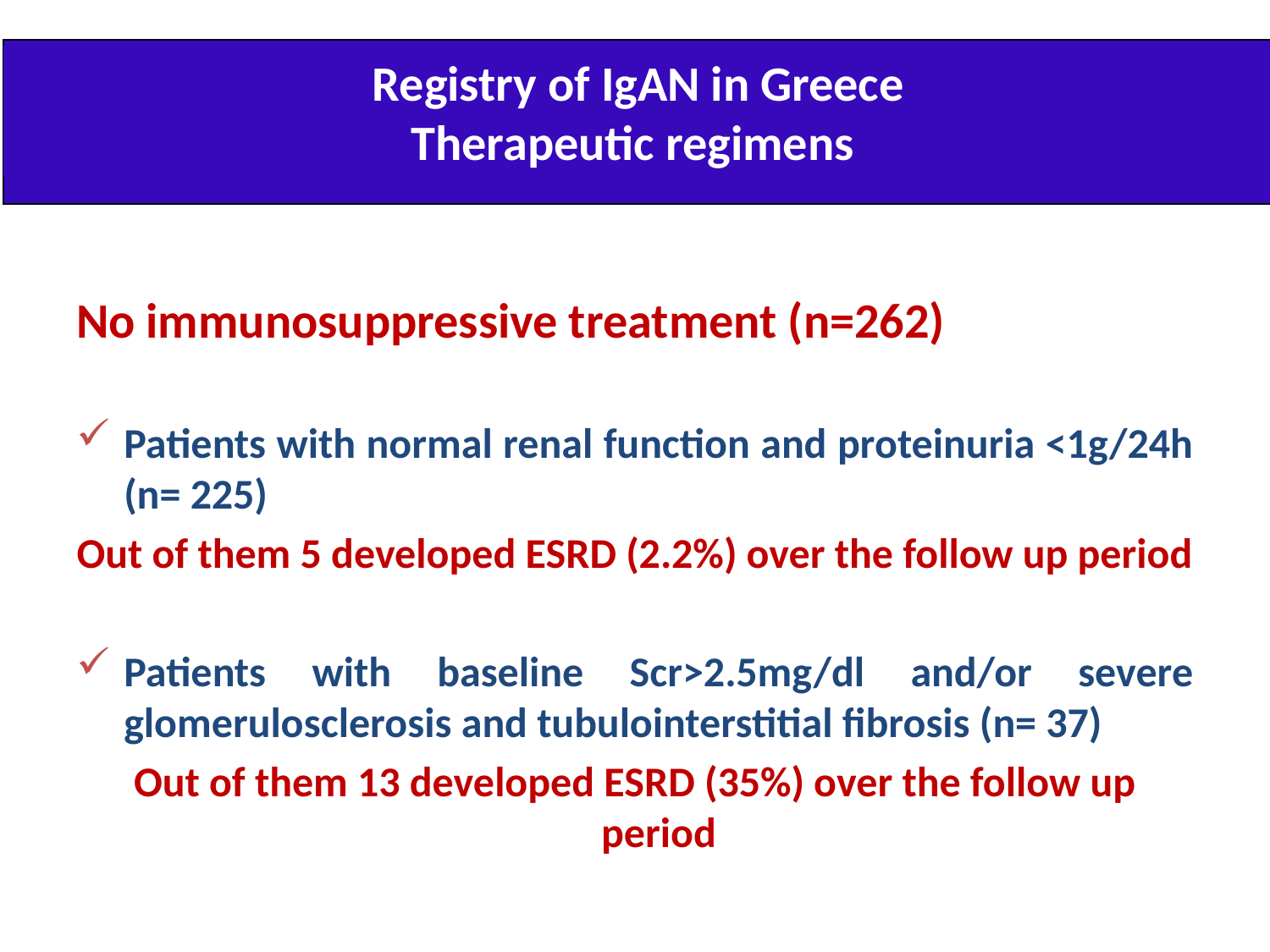

No immunosuppressive treatment (n=262)

Patients with normal renal function and proteinuria <1g/24h (n= 225)
Out of them 5 developed ESRD (2.2%) over the follow up period

Patients with baseline Scr>2.5mg/dl and/or severe glomerulosclerosis and tubulointerstitial fibrosis (n= 37)
Out of them 13 developed ESRD (35%) over the follow up period

Registry of IgAN in Greece
Therapeutic regimens